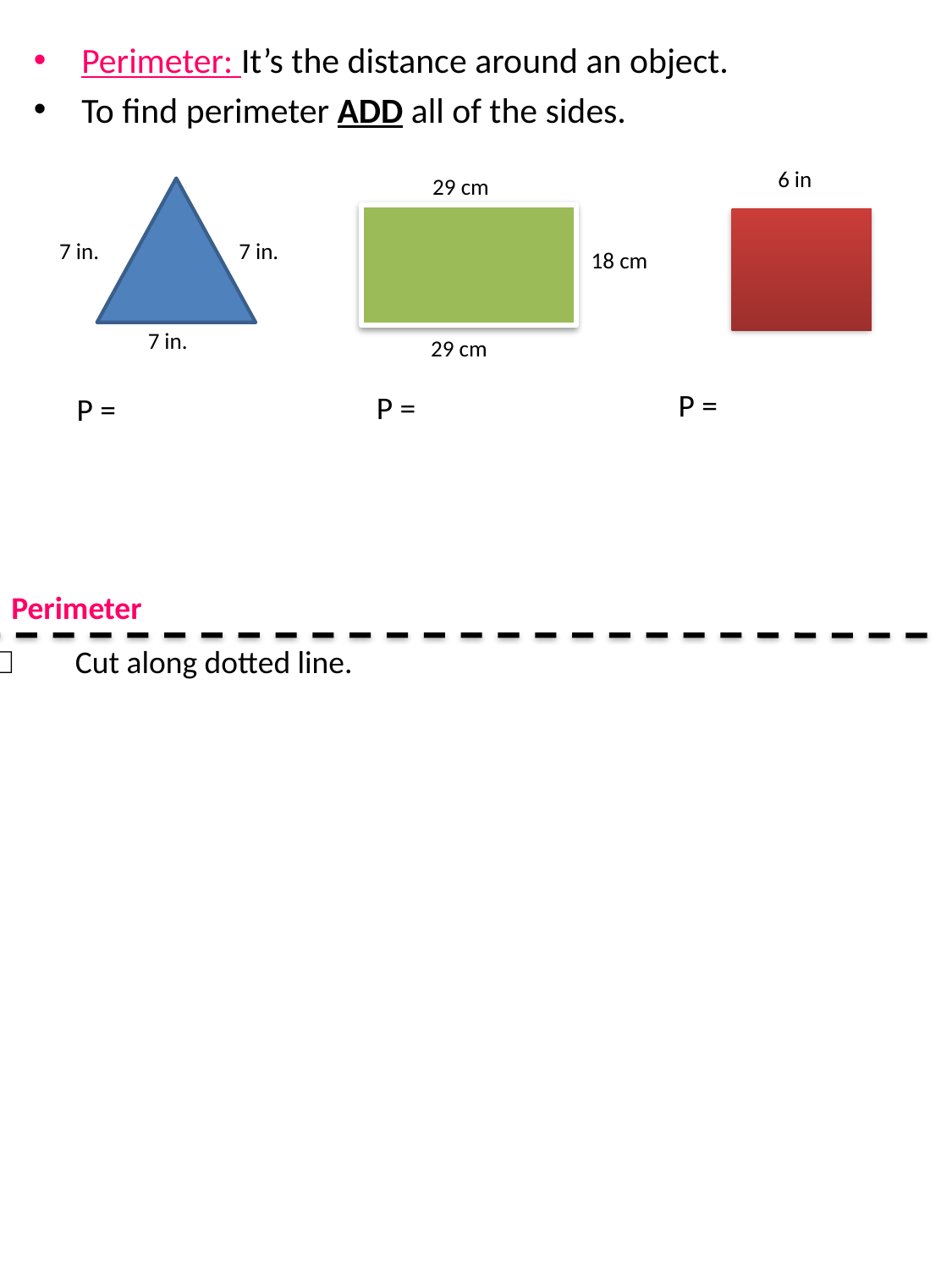

Perimeter: It’s the distance around an object.
To find perimeter ADD all of the sides.
6 in
29 cm

7 in.
7 in.
18 cm
7 in.
29 cm
P =
P =
P =
Perimeter